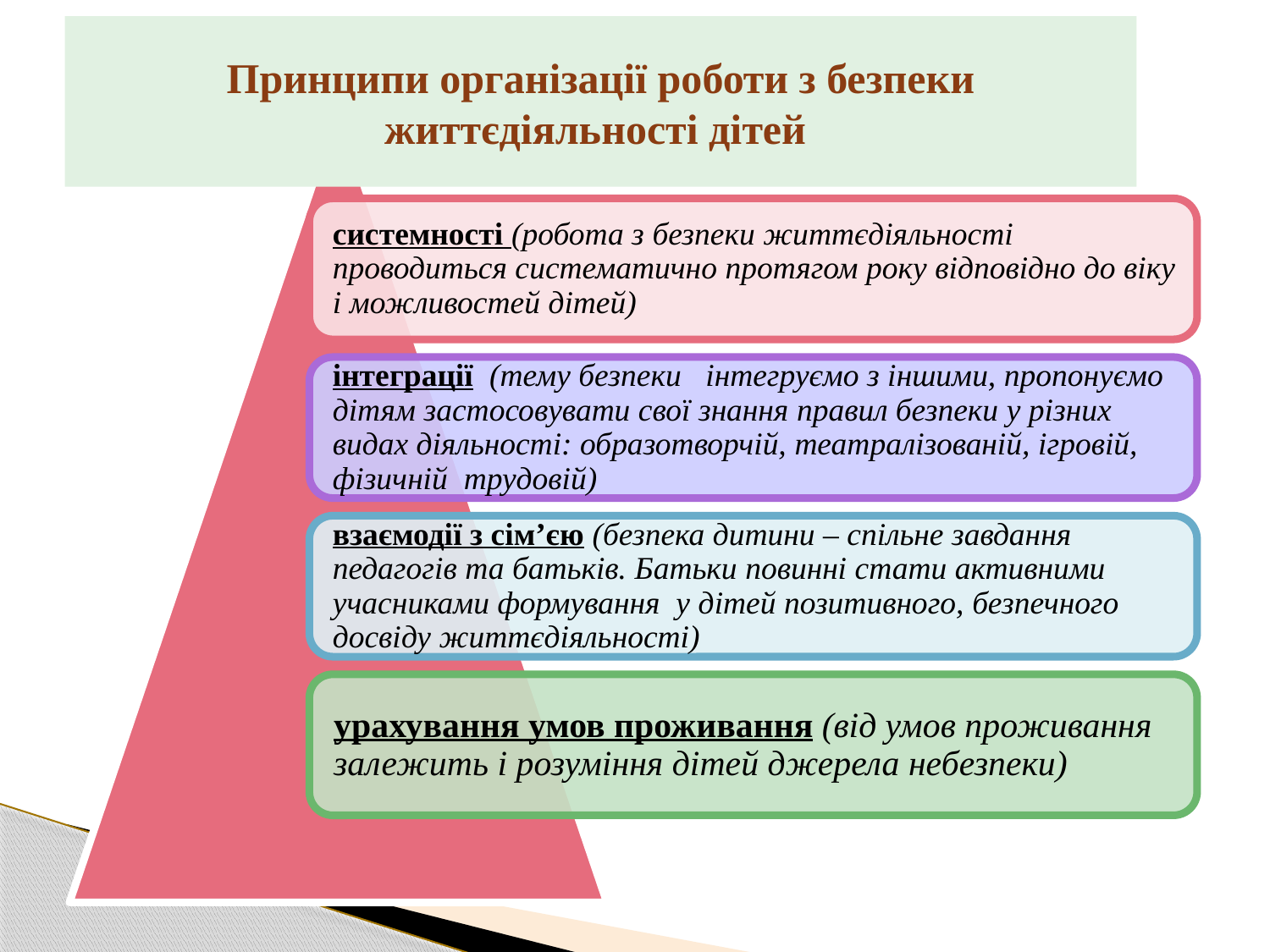

# Принципи організації роботи з безпеки життєдіяльності дітей
системності (робота з безпеки життєдіяльності проводиться систематично протягом року відповідно до віку і можливостей дітей)
інтеграції  (тему безпеки   інтегруємо з іншими, пропонуємо дітям застосовувати свої знання правил безпеки у різних видах діяльності: образотворчій, театралізованій, ігровій, фізичній  трудовій)
взаємодії з сім’єю (безпека дитини – спільне завдання педагогів та батьків. Батьки повинні стати активними  учасниками формування  у дітей позитивного, безпечного досвіду життєдіяльності)
урахування умов проживання (від умов проживання залежить і розуміння дітей джерела небезпеки)